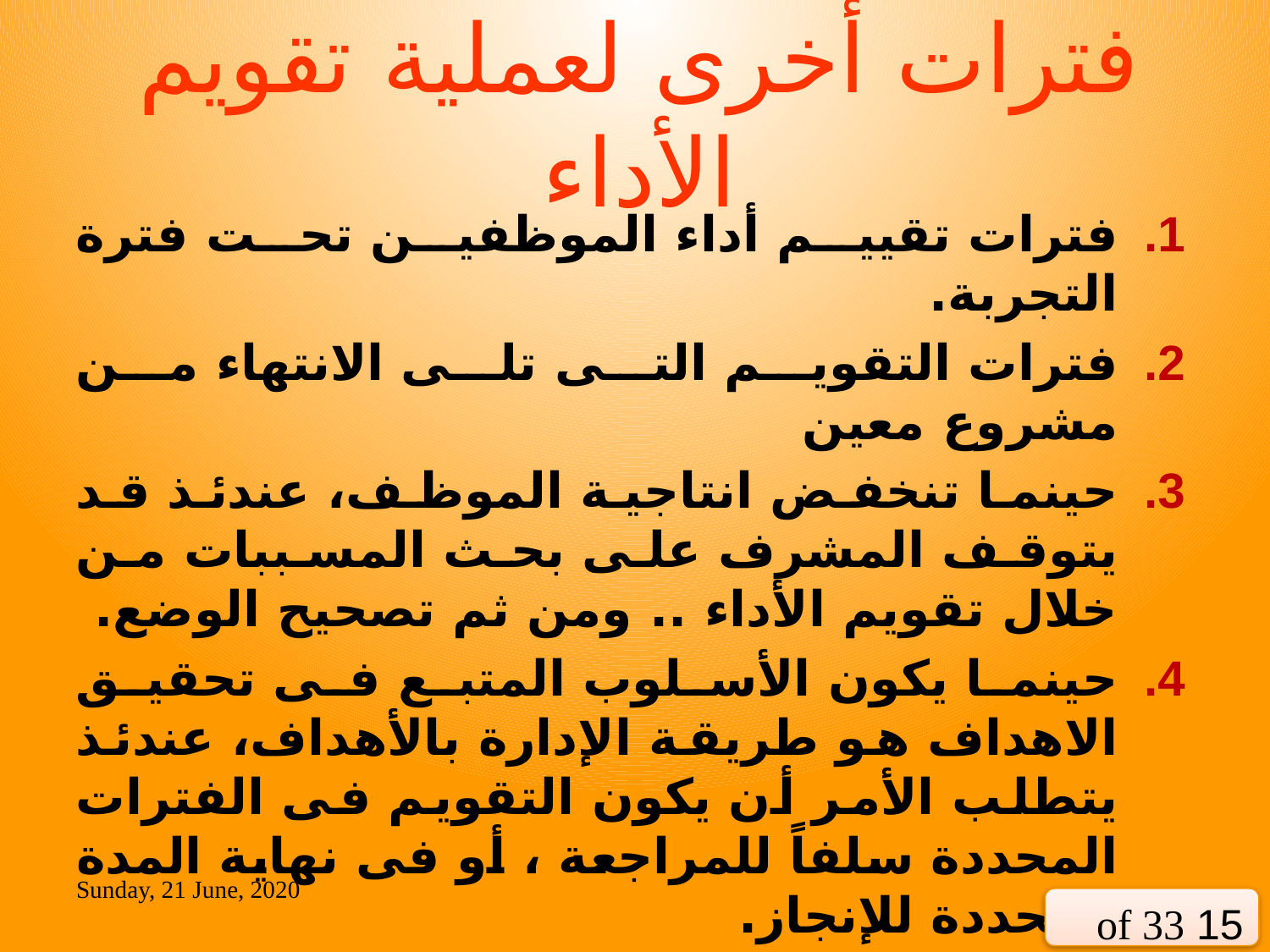

# فترات أخرى لعملية تقويم الأداء
فترات تقييم أداء الموظفين تحت فترة التجربة.
فترات التقويم التى تلى الانتهاء من مشروع معين
حينما تنخفض انتاجية الموظف، عندئذ قد يتوقف المشرف على بحث المسببات من خلال تقويم الأداء .. ومن ثم تصحيح الوضع.
حينما يكون الأسلوب المتبع فى تحقيق الاهداف هو طريقة الإدارة بالأهداف، عندئذ يتطلب الأمر أن يكون التقويم فى الفترات المحددة سلفاً للمراجعة ، أو فى نهاية المدة المحددة للإنجاز.
حينما يكون التقويم غير رسمى ، ويتم ذلك عندما يقدم الموظف عملاً جيداً أو سيئاً ويُخبر بذلك فوراً من رئيسه المباشر.
Sunday, 21 June, 2020
15 of 33